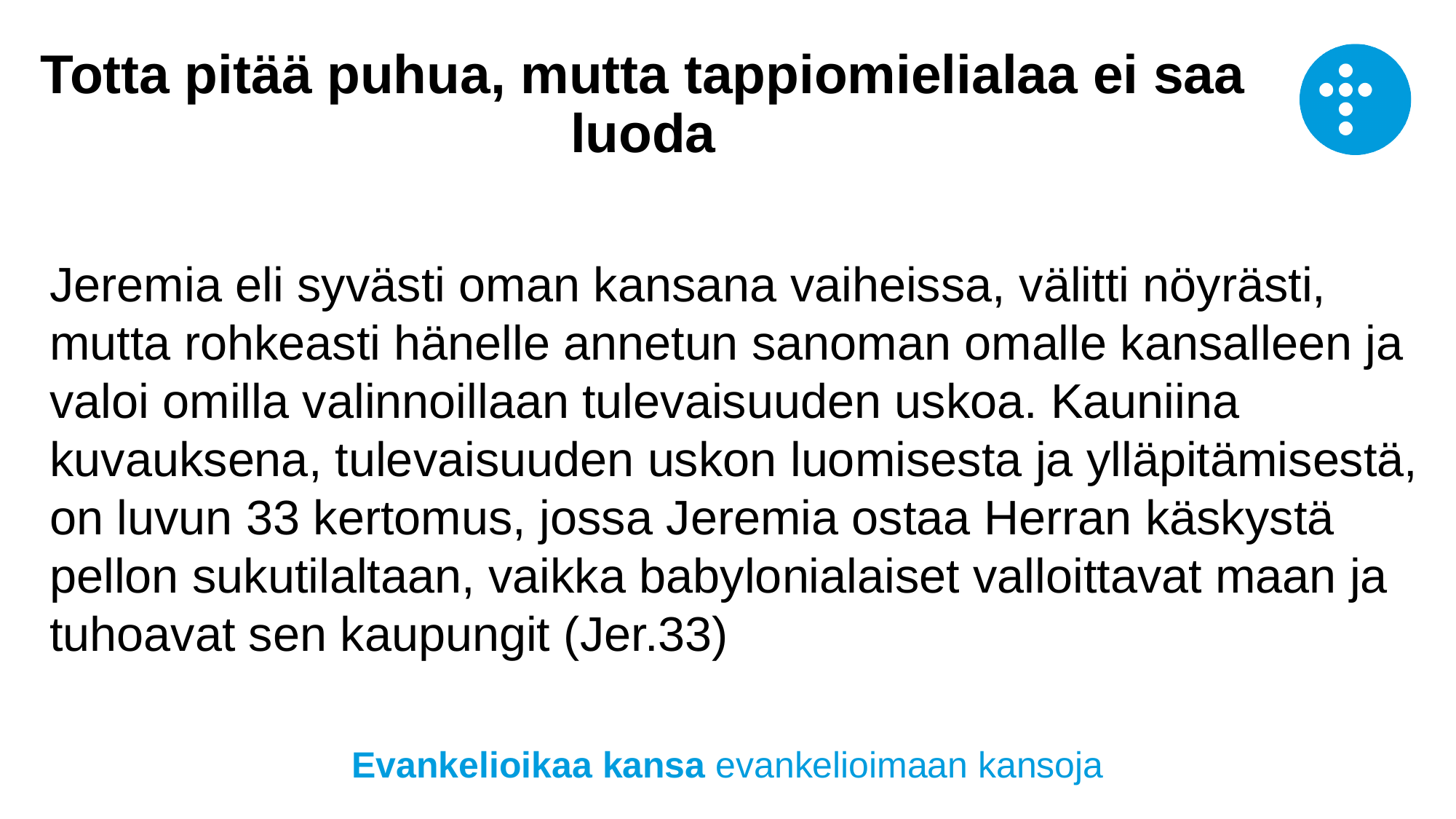

Totta pitää puhua, mutta tappiomielialaa ei saa luoda

Jeremia eli syvästi oman kansana vaiheissa, välitti nöyrästi, mutta rohkeasti hänelle annetun sanoman omalle kansalleen ja valoi omilla valinnoillaan tulevaisuuden uskoa. Kauniina kuvauksena, tulevaisuuden uskon luomisesta ja ylläpitämisestä, on luvun 33 kertomus, jossa Jeremia ostaa Herran käskystä pellon sukutilaltaan, vaikka babylonialaiset valloittavat maan ja tuhoavat sen kaupungit (Jer.33)